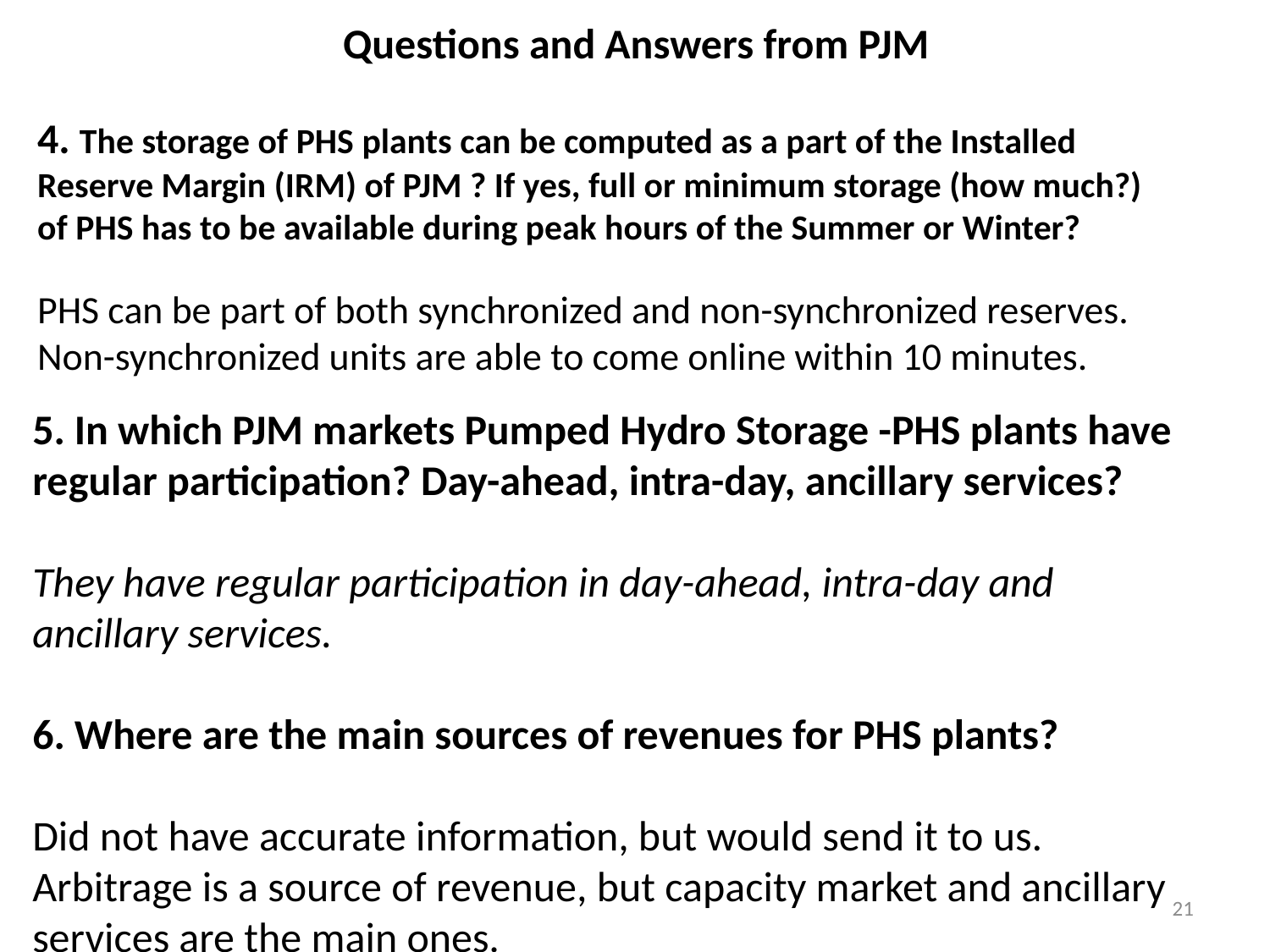

Questions and Answers from PJM
4. The storage of PHS plants can be computed as a part of the Installed Reserve Margin (IRM) of PJM ? If yes, full or minimum storage (how much?) of PHS has to be available during peak hours of the Summer or Winter?

PHS can be part of both synchronized and non-synchronized reserves. Non-synchronized units are able to come online within 10 minutes.

5. In which PJM markets Pumped Hydro Storage -PHS plants have regular participation? Day-ahead, intra-day, ancillary services?

They have regular participation in day-ahead, intra-day and ancillary services.

6. Where are the main sources of revenues for PHS plants?

Did not have accurate information, but would send it to us. Arbitrage is a source of revenue, but capacity market and ancillary services are the main ones.

21